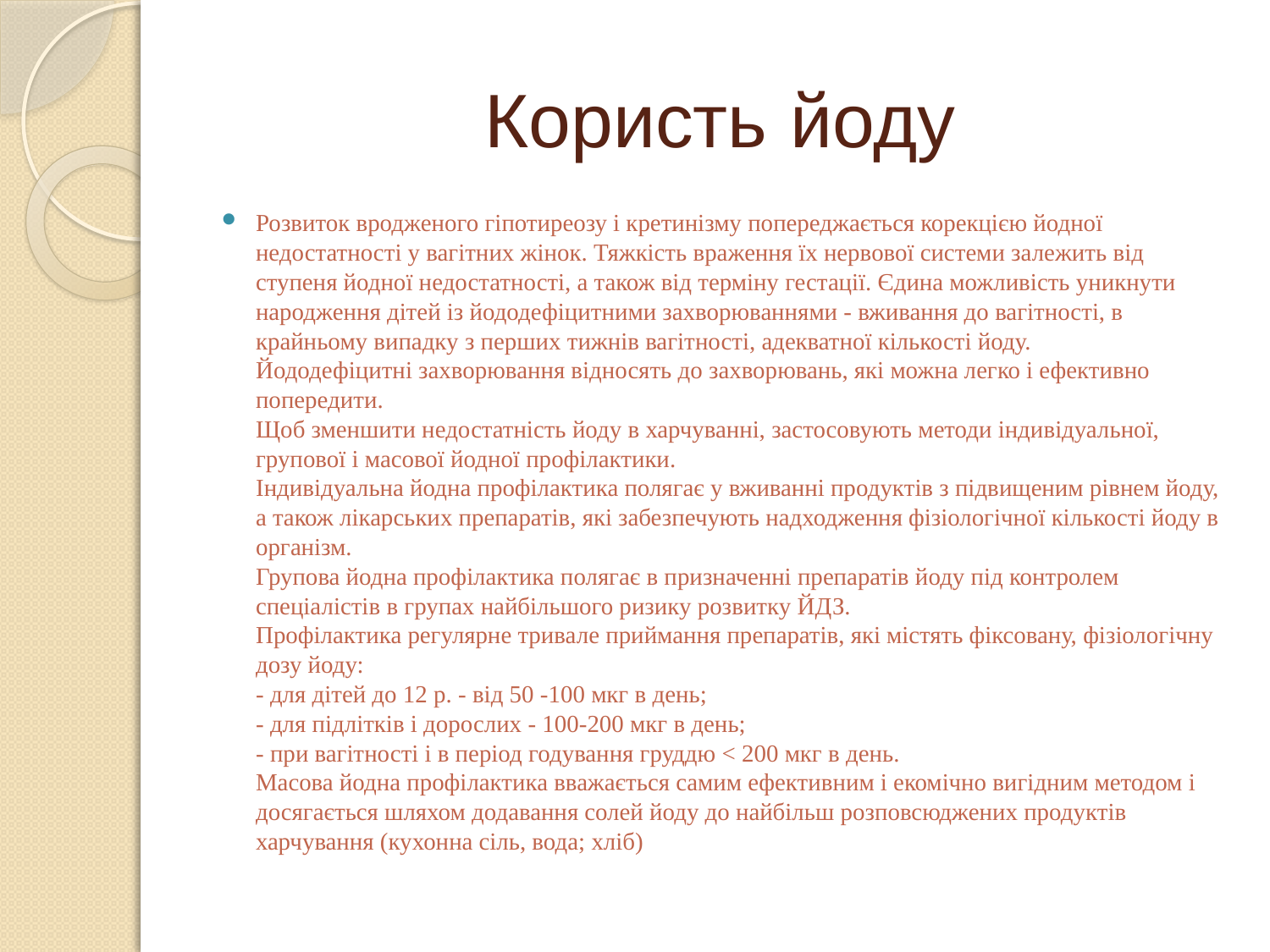

# Користь йоду
Розвиток вродженого гіпотиреозу і кретинізму попереджається корекцією йодної недостатності у вагітних жінок. Тяжкість враження їх нервової системи залежить від ступеня йодної недостатності, а також від терміну гестації. Єдина можливість уникнути народження дітей із йододефіцитними захворюваннями - вживання до вагітності, в крайньому випадку з перших тижнів вагітності, адекватної кількості йоду.
Йододефіцитні захворювання відносять до захворювань, які можна легко і ефективно попередити. 
Щоб зменшити недостатність йоду в харчуванні, застосовують методи індивідуальної, групової і масової йодної профілактики.
Індивідуальна йодна профілактика полягає у вживанні продуктів з підвищеним рівнем йоду, а також лікарських препаратів, які забезпечують надходження фізіологічної кількості йоду в організм.
Групова йодна профілактика полягає в призначенні препаратів йоду під контролем спеціалістів в групах найбільшого ризику розвитку ЙДЗ.
Профілактика регулярне тривале приймання препаратів, які містять фіксовану, фізіологічну дозу йоду:
- для дітей до 12 р. - від 50 -100 мкг в день;
- для підлітків і дорослих - 100-200 мкг в день;
- при вагітності і в період годування груддю < 200 мкг в день.
Масова йодна профілактика вважається самим ефективним і екомічно вигідним методом і досягається шляхом додавання солей йоду до найбільш розповсюджених продуктів харчування (кухонна сіль, вода; хліб)